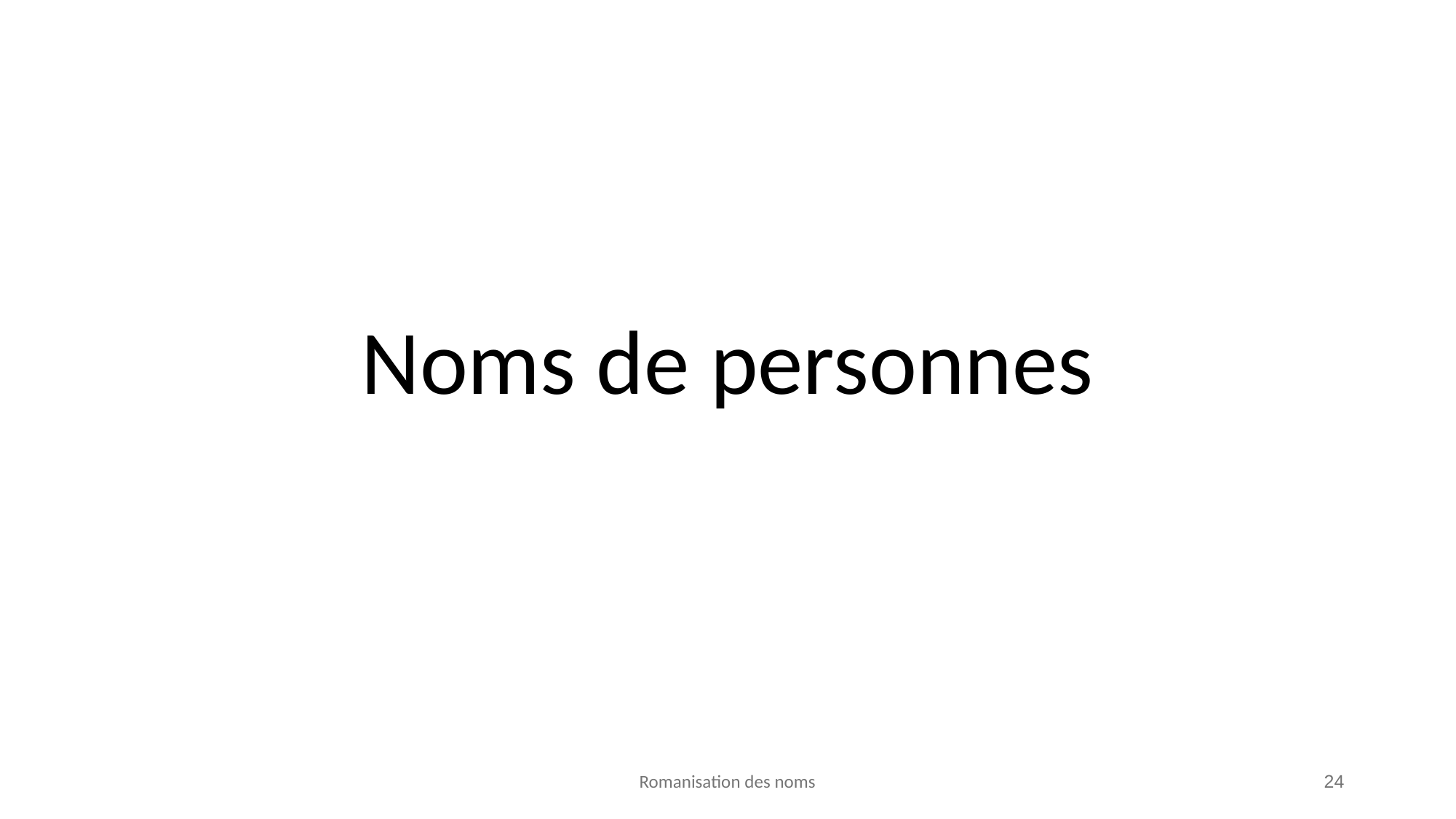

# Noms de personnes
Romanisation des noms
24